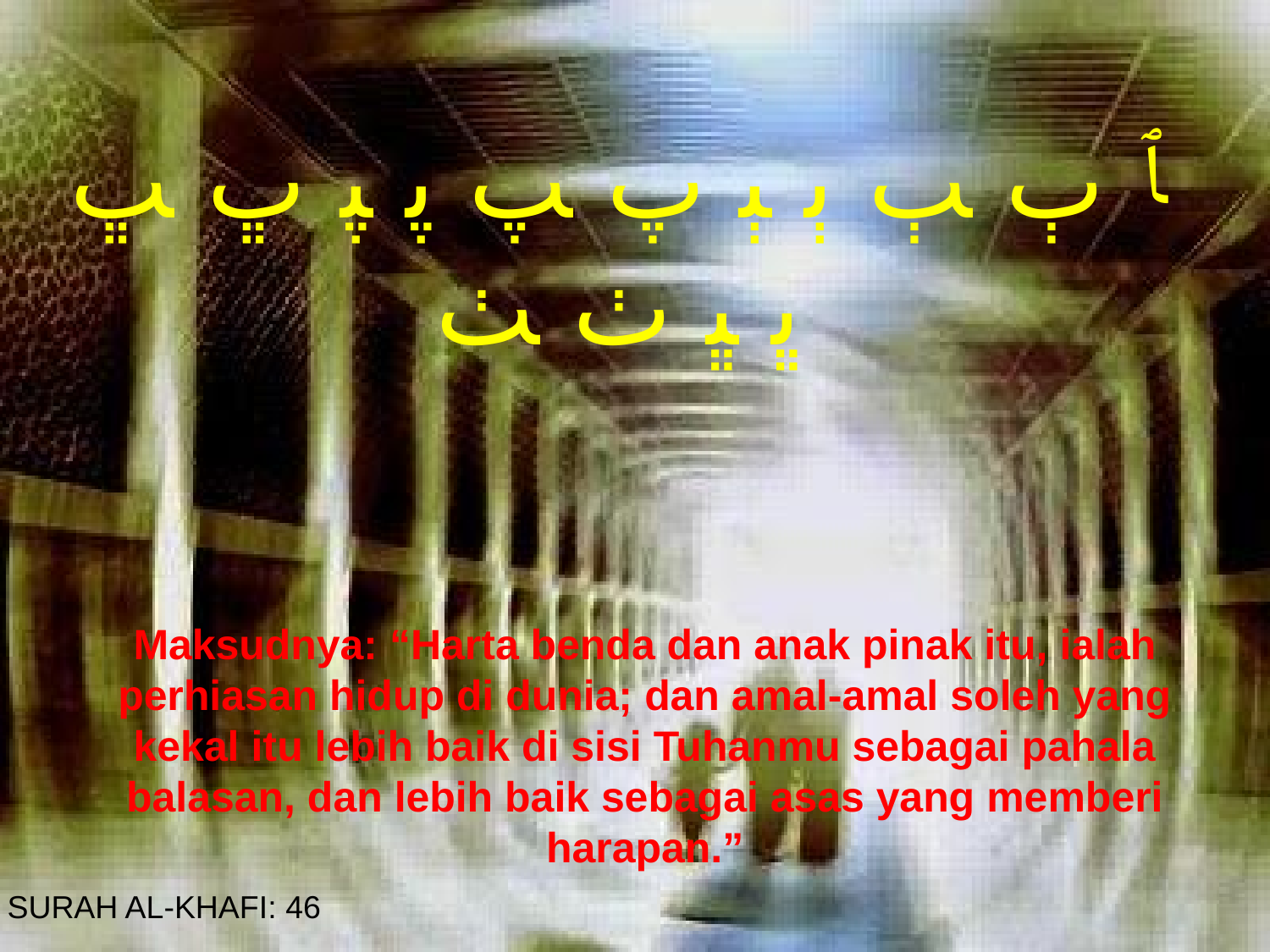

ﭑ ﭒ ﭓ ﭔ ﭕ ﭖ ﭗ ﭘ ﭙ ﭚ ﭛ ﭜ ﭝ ﭞ ﭟ
Maksudnya: “Harta benda dan anak pinak itu, ialah perhiasan hidup di dunia; dan amal-amal soleh yang kekal itu lebih baik di sisi Tuhanmu sebagai pahala balasan, dan lebih baik sebagai asas yang memberi harapan.”
SURAH AL-KHAFI: 46